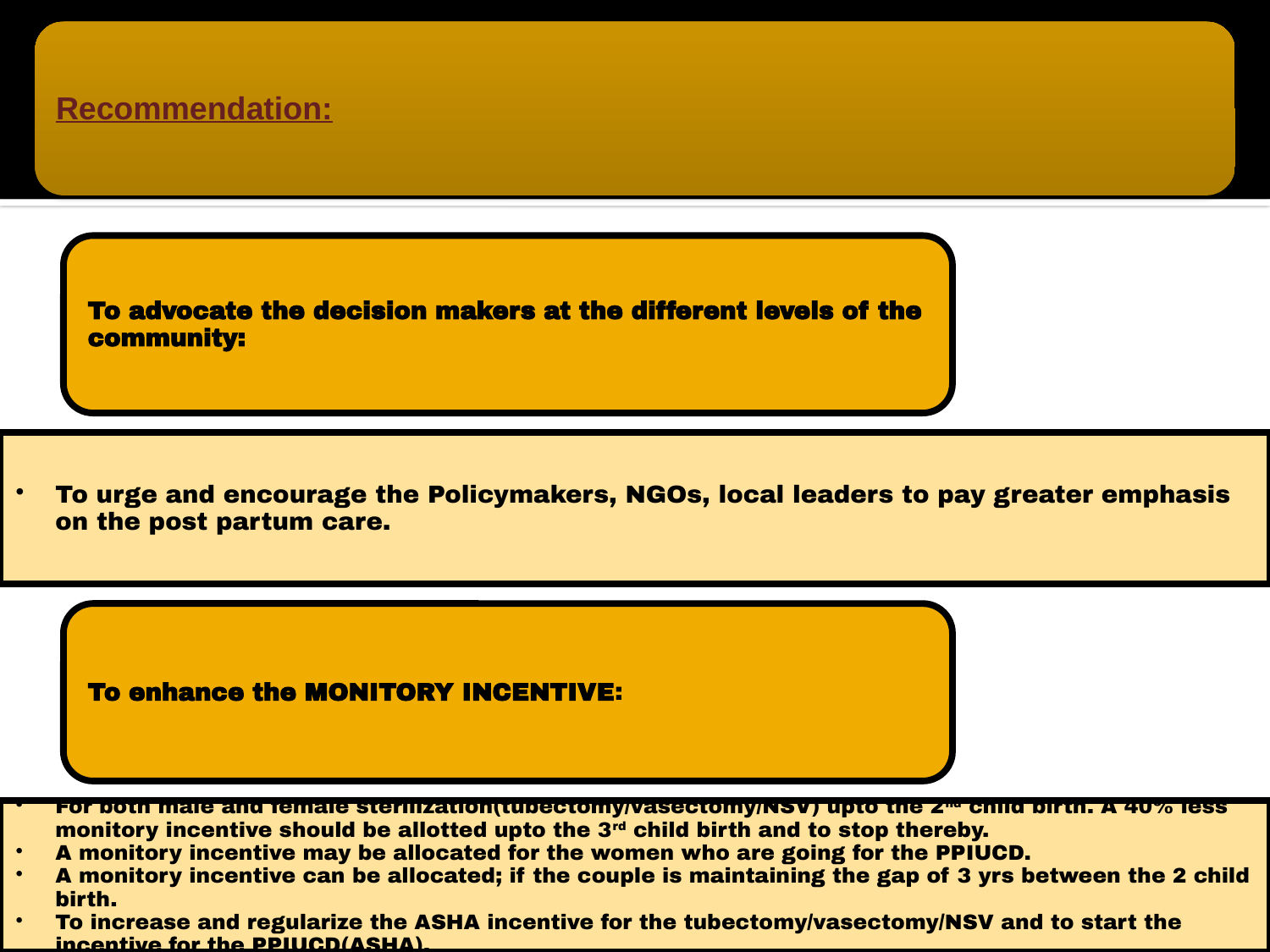

Recommendation:
#
To advocate the decision makers at the different levels of the community:
To enhance the MONITORY INCENTIVE:
To urge and encourage the Policymakers, NGOs, local leaders to pay greater emphasis on the post partum care.
For both male and female sterilization(tubectomy/vasectomy/NSV) upto the 2nd child birth. A 40% less monitory incentive should be allotted upto the 3rd child birth and to stop thereby.
A monitory incentive may be allocated for the women who are going for the PPIUCD.
A monitory incentive can be allocated; if the couple is maintaining the gap of 3 yrs between the 2 child birth.